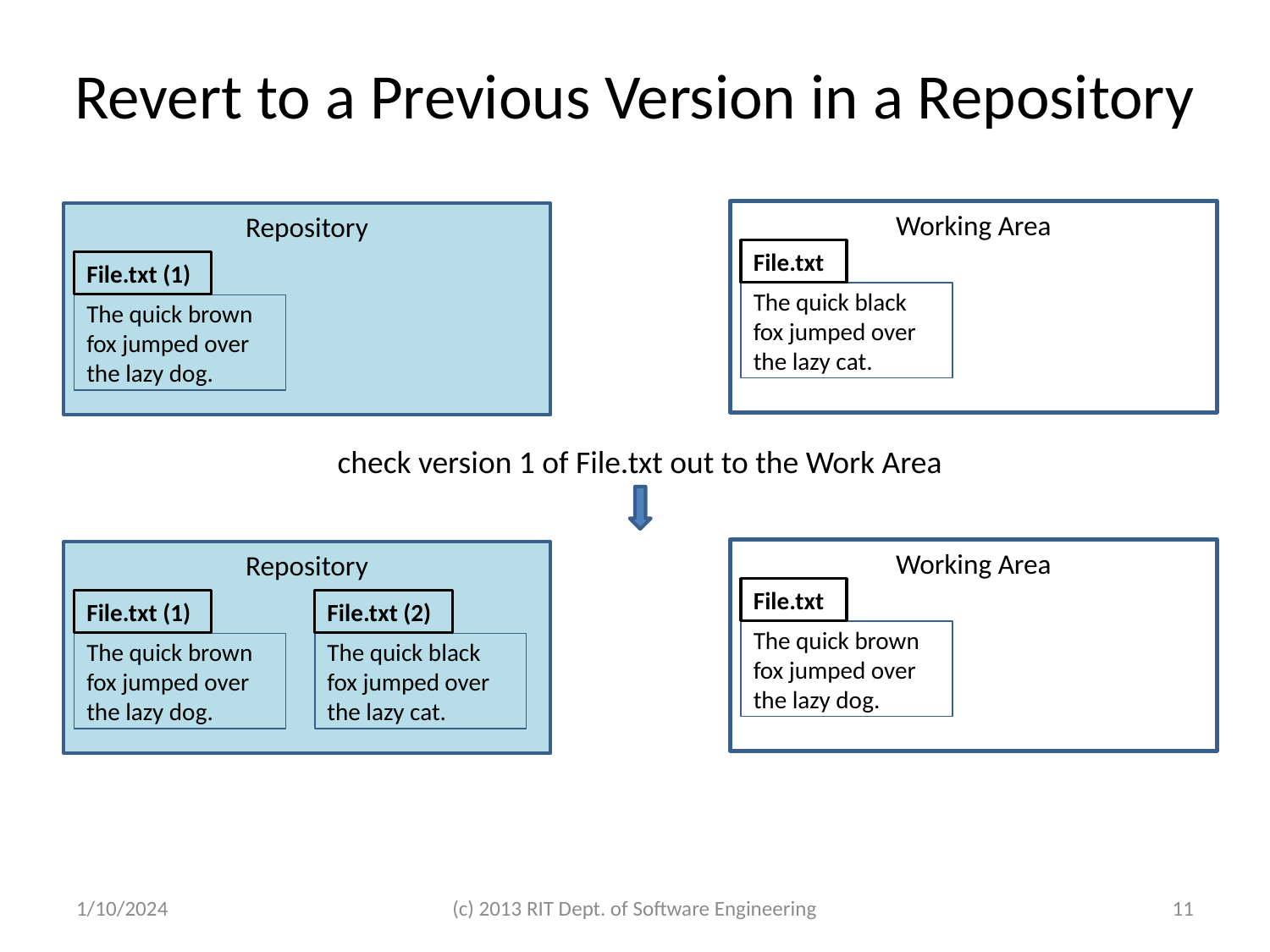

# Revert to a Previous Version in a Repository
Working Area
Repository
File.txt
The quick black
fox jumped over
the lazy cat.
File.txt (1)
The quick brown
fox jumped over
the lazy dog.
check version 1 of File.txt out to the Work Area

Working Area
Repository
File.txt
The quick brown
fox jumped over
the lazy dog.
File.txt (1)
File.txt (2)
The quick brown
fox jumped over
the lazy dog.
The quick black
fox jumped over
the lazy cat.
1/10/2024
(c) 2013 RIT Dept. of Software Engineering
11